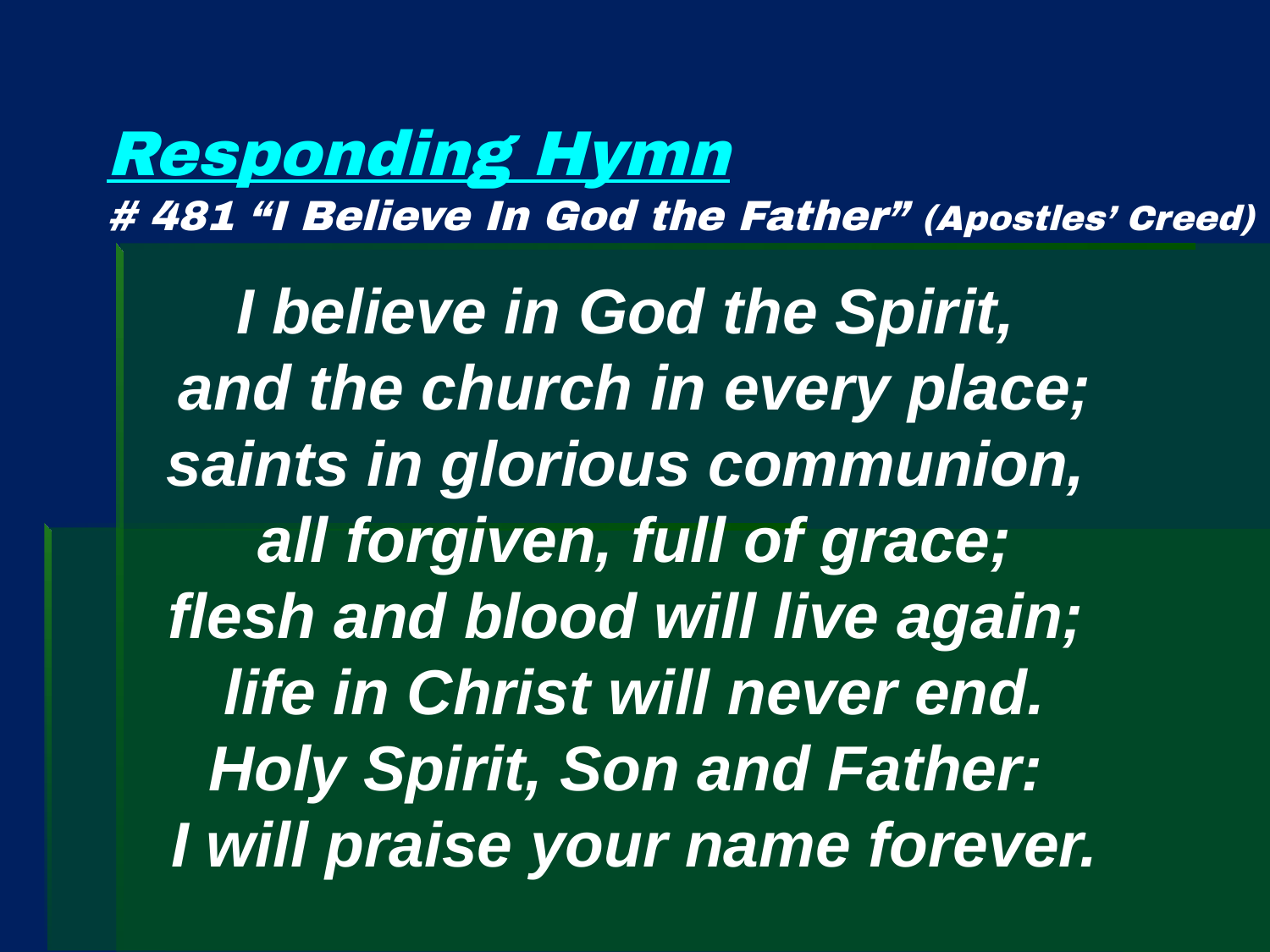

# Responding Hymn # 481 “I Believe In God the Father” (Apostles’ Creed)
I believe in God the Spirit,
and the church in every place;
saints in glorious communion,
all forgiven, full of grace;
flesh and blood will live again;
life in Christ will never end.
Holy Spirit, Son and Father:
I will praise your name forever.